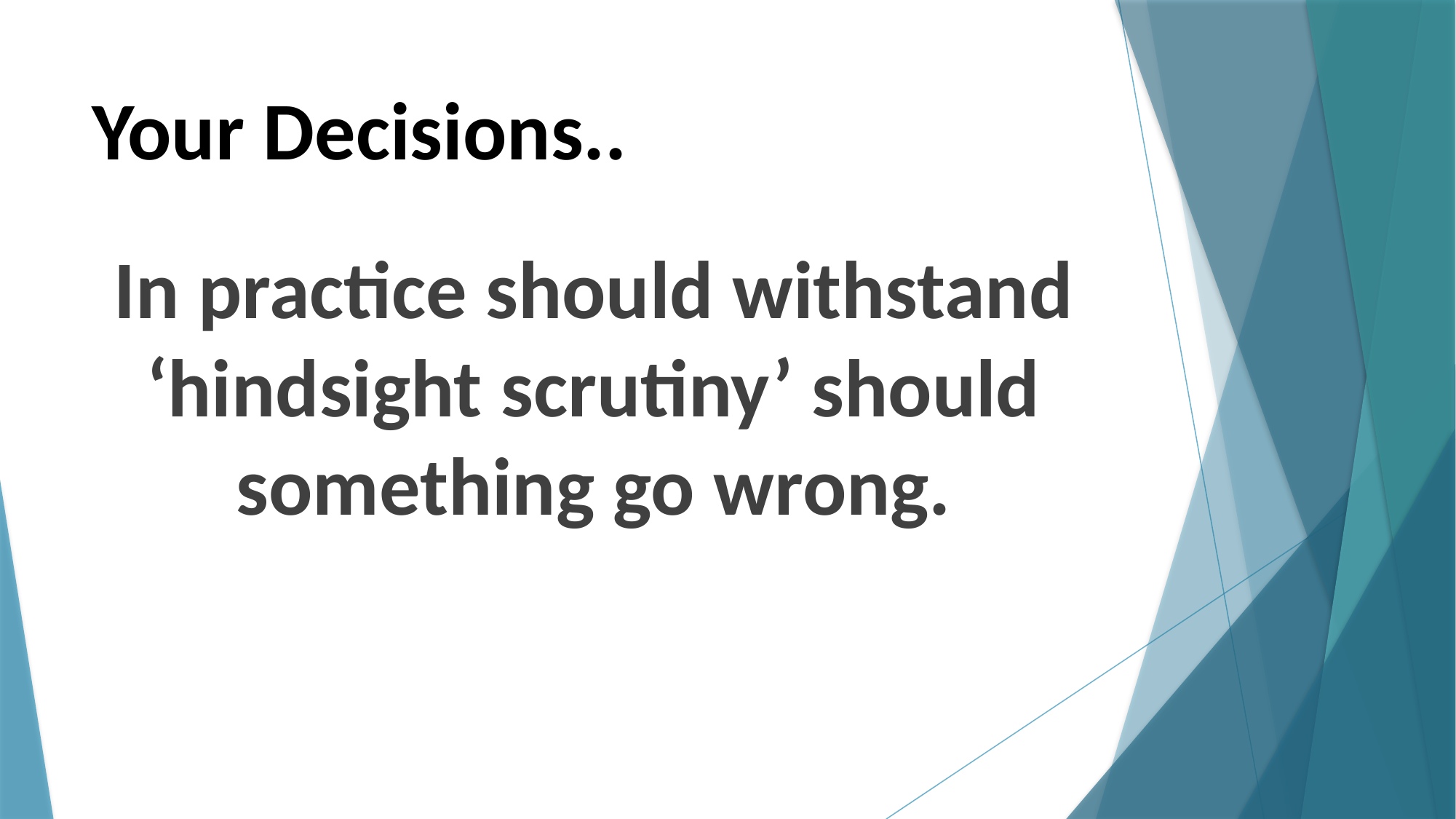

# Your Decisions..
In practice should withstand ‘hindsight scrutiny’ should something go wrong.